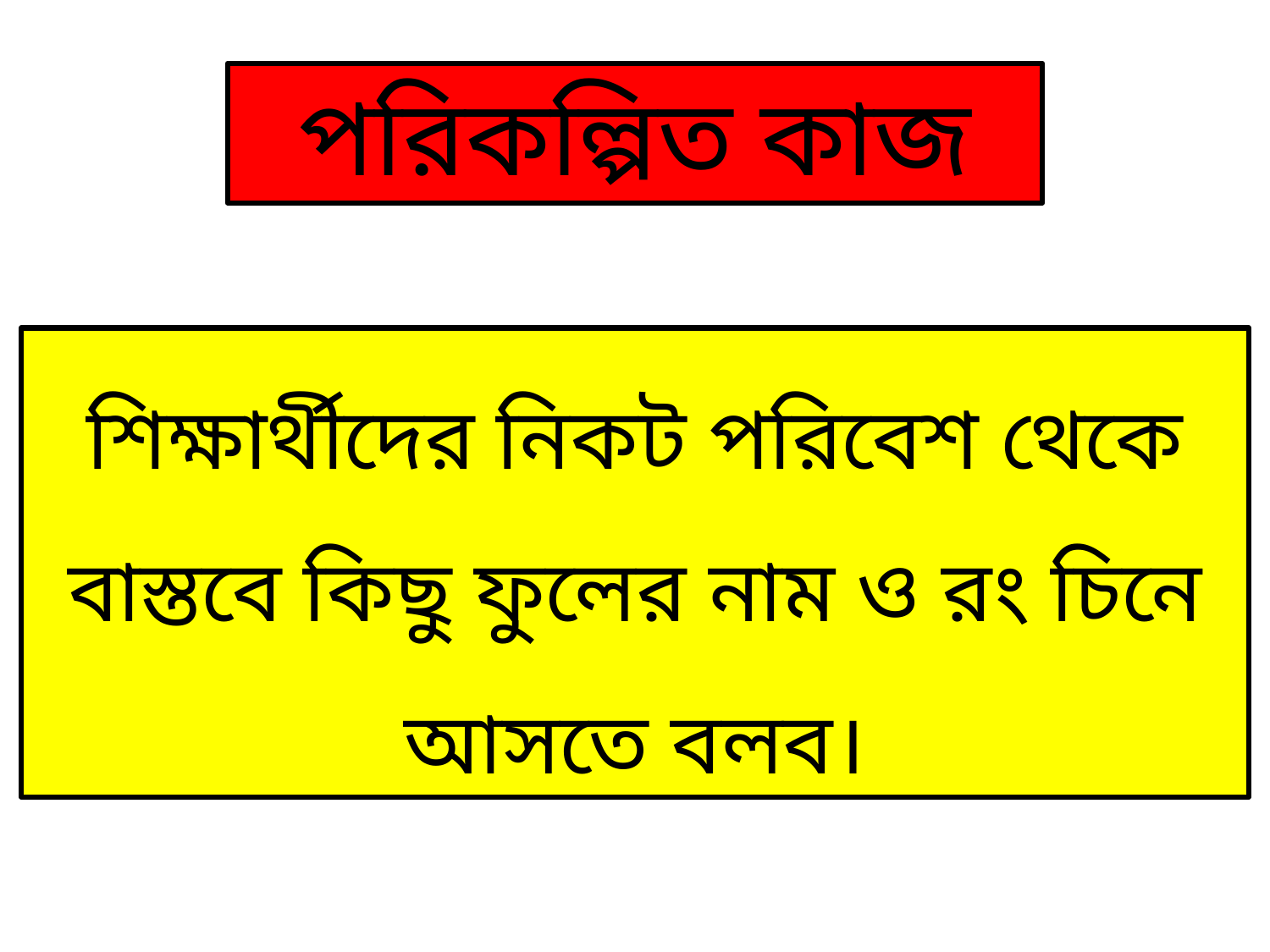

পরিকল্পিত কাজ
শিক্ষার্থীদের নিকট পরিবেশ থেকে বাস্তবে কিছু ফুলের নাম ও রং চিনে আসতে বলব।